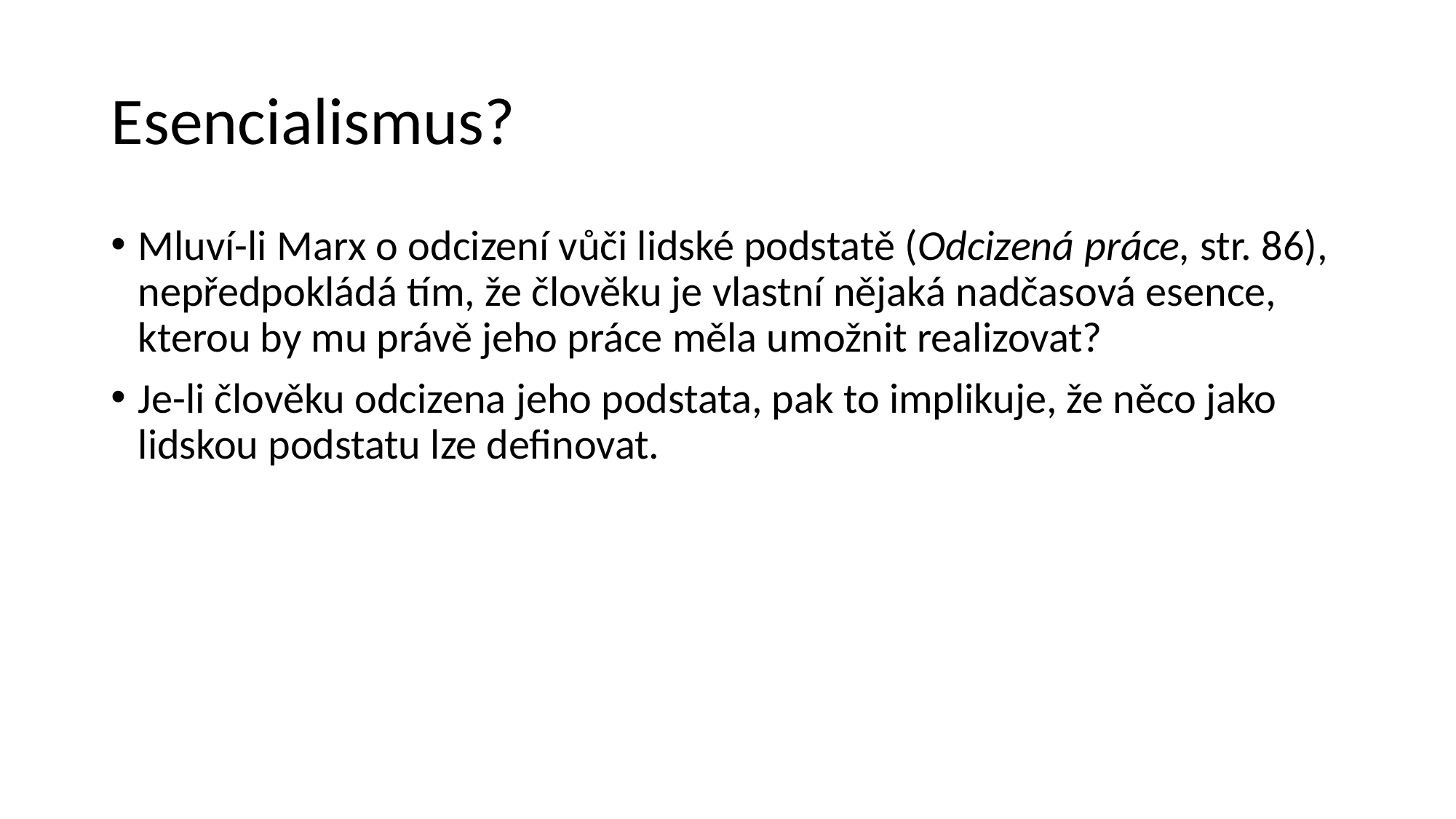

# Esencialismus?
Mluví-li Marx o odcizení vůči lidské podstatě (Odcizená práce, str. 86), nepředpokládá tím, že člověku je vlastní nějaká nadčasová esence, kterou by mu právě jeho práce měla umožnit realizovat?
Je-li člověku odcizena jeho podstata, pak to implikuje, že něco jako lidskou podstatu lze definovat.